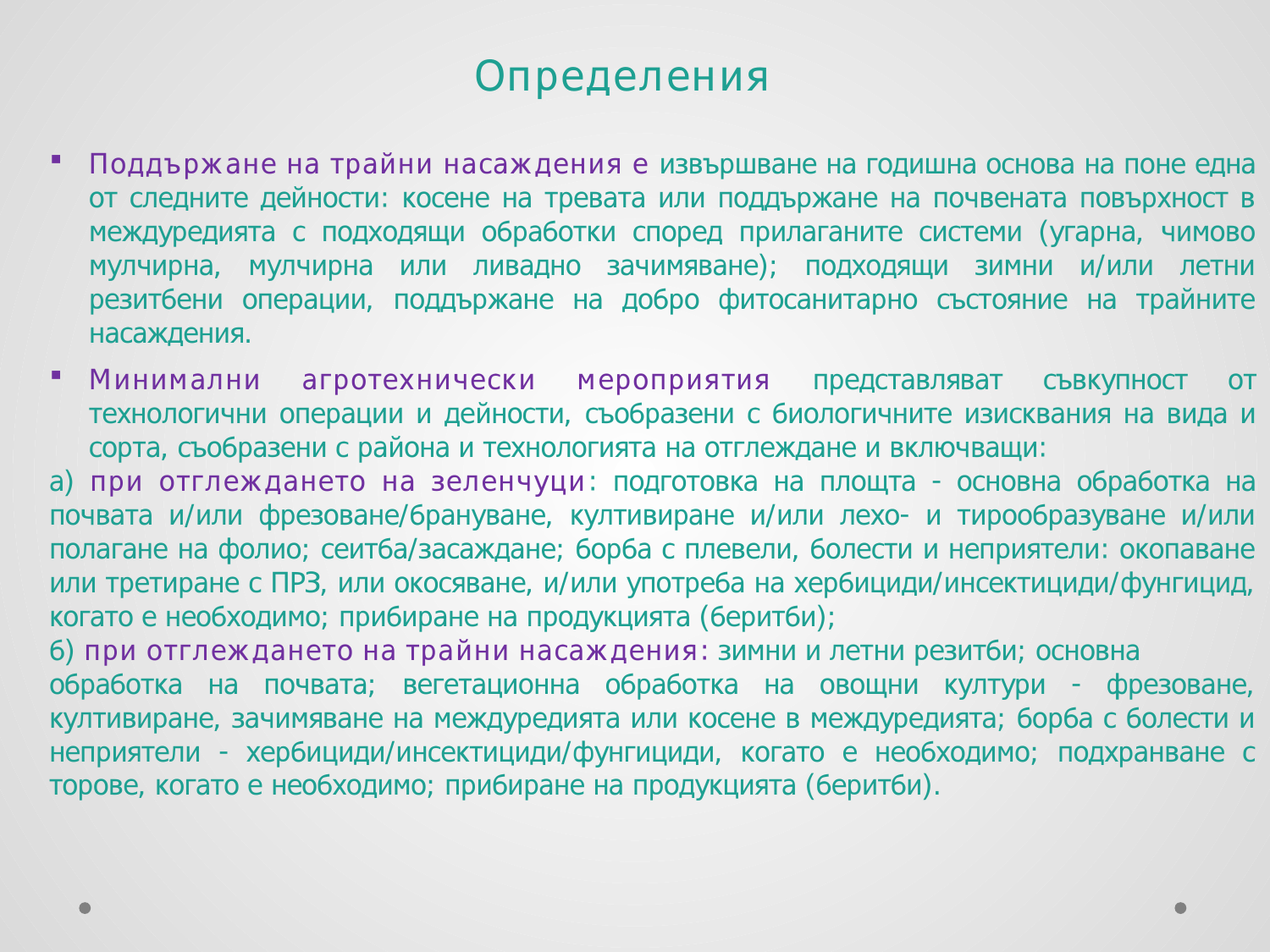

Определения
Поддържане на трайни насаждения е извършване на годишна основа на поне една от следните дейности: косене на тревата или поддържане на почвената повърхност в междуредията с подходящи обработки според прилаганите системи (угарна, чимово мулчирна, мулчирна или ливадно зачимяване); подходящи зимни и/или летни резитбени операции, поддържане на добро фитосанитарно състояние на трайните насаждения.
Минимални агротехнически мероприятия представляват съвкупност от технологични операции и дейности, съобразени с биологичните изисквания на вида и сорта, съобразени с района и технологията на отглеждане и включващи:
а) при отглеждането на зеленчуци: подготовка на площта - основна обработка на почвата и/или фрезоване/брануване, култивиране и/или лехо- и тирообразуване и/или полагане на фолио; сеитба/засаждане; борба с плевели, болести и неприятели: окопаване или третиране с ПРЗ, или окосяване, и/или употреба на хербициди/инсектициди/фунгицид, когато е необходимо; прибиране на продукцията (беритби);
б) при отглеждането на трайни насаждения: зимни и летни резитби; основна
обработка на почвата; вегетационна обработка на овощни култури - фрезоване, култивиране, зачимяване на междуредията или косене в междуредията; борба с болести и неприятели - хербициди/инсектициди/фунгициди, когато е необходимо; подхранване с торове, когато е необходимо; прибиране на продукцията (беритби).